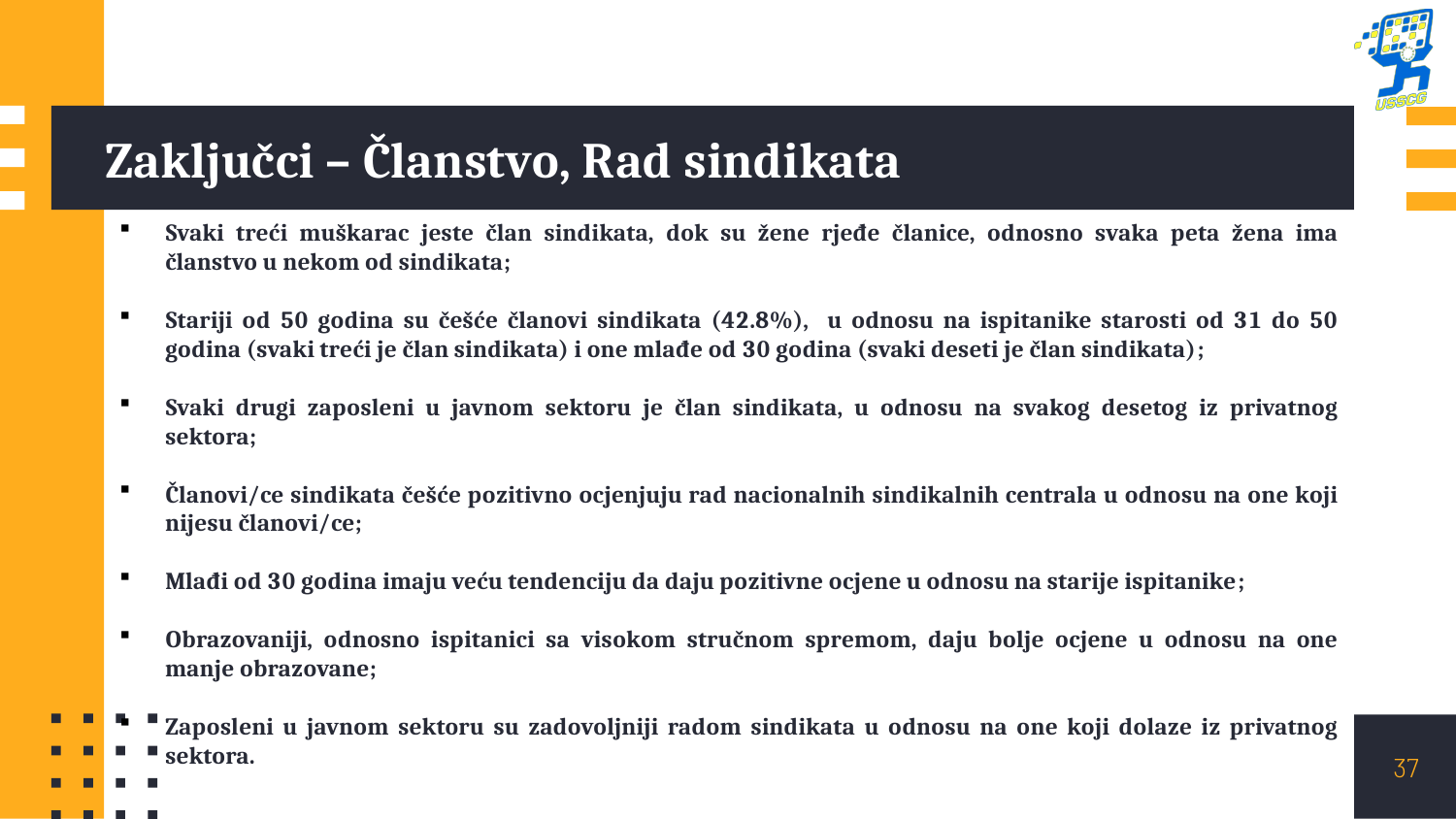

# Zaključci – Članstvo, Rad sindikata
Svaki treći muškarac jeste član sindikata, dok su žene rjeđe članice, odnosno svaka peta žena ima članstvo u nekom od sindikata;

Stariji od 50 godina su češće članovi sindikata (42.8%),  u odnosu na ispitanike starosti od 31 do 50 godina (svaki treći je član sindikata) i one mlađe od 30 godina (svaki deseti je član sindikata);

Svaki drugi zaposleni u javnom sektoru je član sindikata, u odnosu na svakog desetog iz privatnog sektora;

Članovi/ce sindikata češće pozitivno ocjenjuju rad nacionalnih sindikalnih centrala u odnosu na one koji nijesu članovi/ce;

Mlađi od 30 godina imaju veću tendenciju da daju pozitivne ocjene u odnosu na starije ispitanike;

Obrazovaniji, odnosno ispitanici sa visokom stručnom spremom, daju bolje ocjene u odnosu na one manje obrazovane;

Zaposleni u javnom sektoru su zadovoljniji radom sindikata u odnosu na one koji dolaze iz privatnog sektora.
37